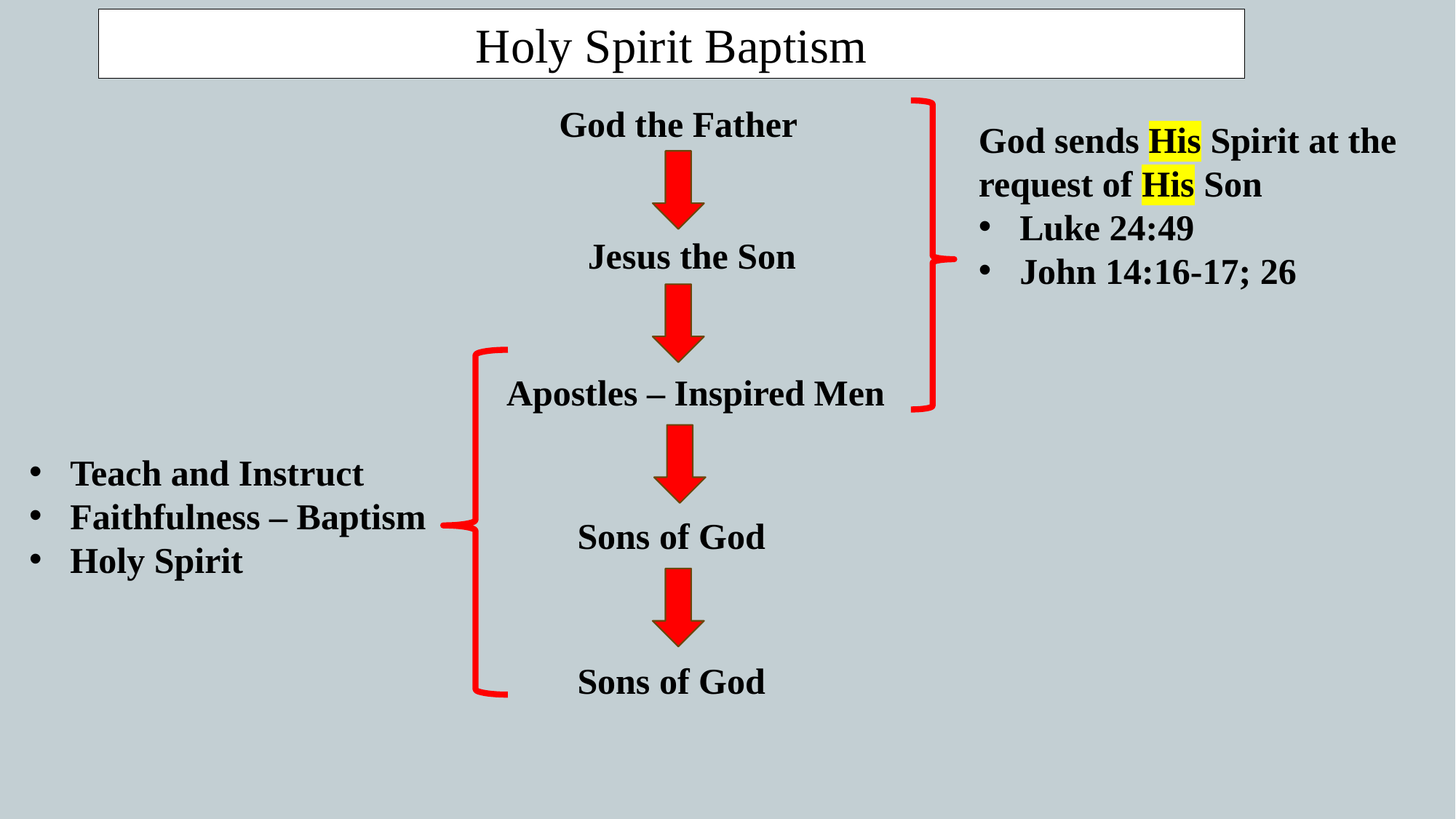

Holy Spirit Baptism
God the Father

God sends His Spirit at the request of His Son
Luke 24:49
John 14:16-17; 26

Jesus the Son

Apostles – Inspired Men

Teach and Instruct
Faithfulness – Baptism
Holy Spirit
Sons of God

Sons of God